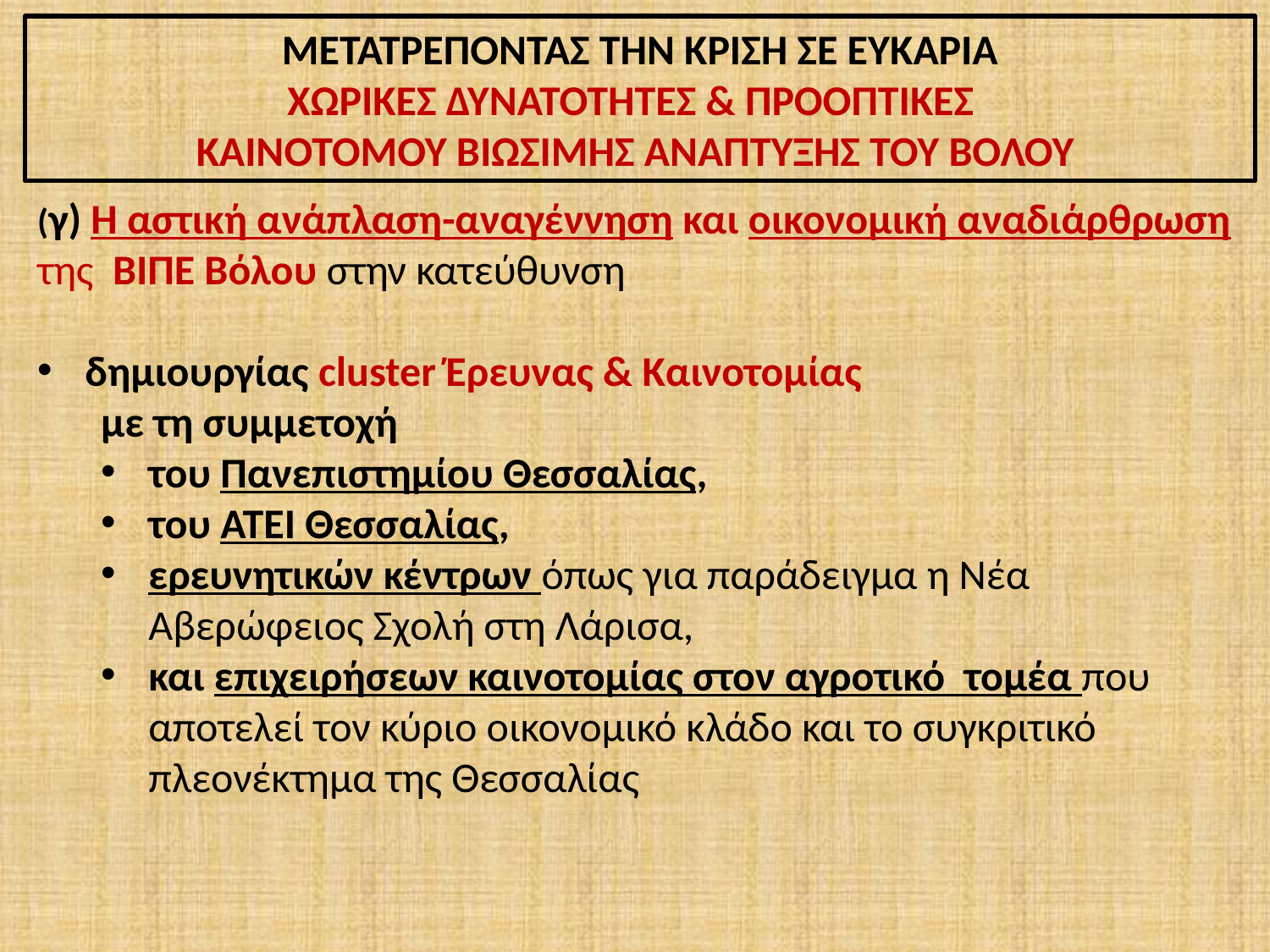

ΜΕΤΑΤΡΕΠΟΝΤΑΣ ΤΗΝ ΚΡΙΣΗ ΣΕ ΕΥΚΑΡΙΑ
ΧΩΡΙΚΕΣ ΔΥΝΑΤΟΤΗΤΕΣ & ΠΡΟΟΠΤΙΚΕΣ
ΚΑΙΝΟΤΟΜΟΥ ΒΙΩΣΙΜΗΣ ΑΝΑΠΤΥΞΗΣ ΤΟΥ ΒΟΛΟΥ
(γ) Η αστική ανάπλαση-αναγέννηση και οικονομική αναδιάρθρωση της  ΒΙΠΕ Βόλου στην κατεύθυνση

δημιουργίας cluster Έρευνας & Καινοτομίας
με τη συμμετοχή
του Πανεπιστημίου Θεσσαλίας,
του ΑΤΕΙ Θεσσαλίας,
ερευνητικών κέντρων όπως για παράδειγμα η Νέα Αβερώφειος Σχολή στη Λάρισα,
και επιχειρήσεων καινοτομίας στον αγροτικό  τομέα που αποτελεί τον κύριο οικονομικό κλάδο και το συγκριτικό πλεονέκτημα της Θεσσαλίας